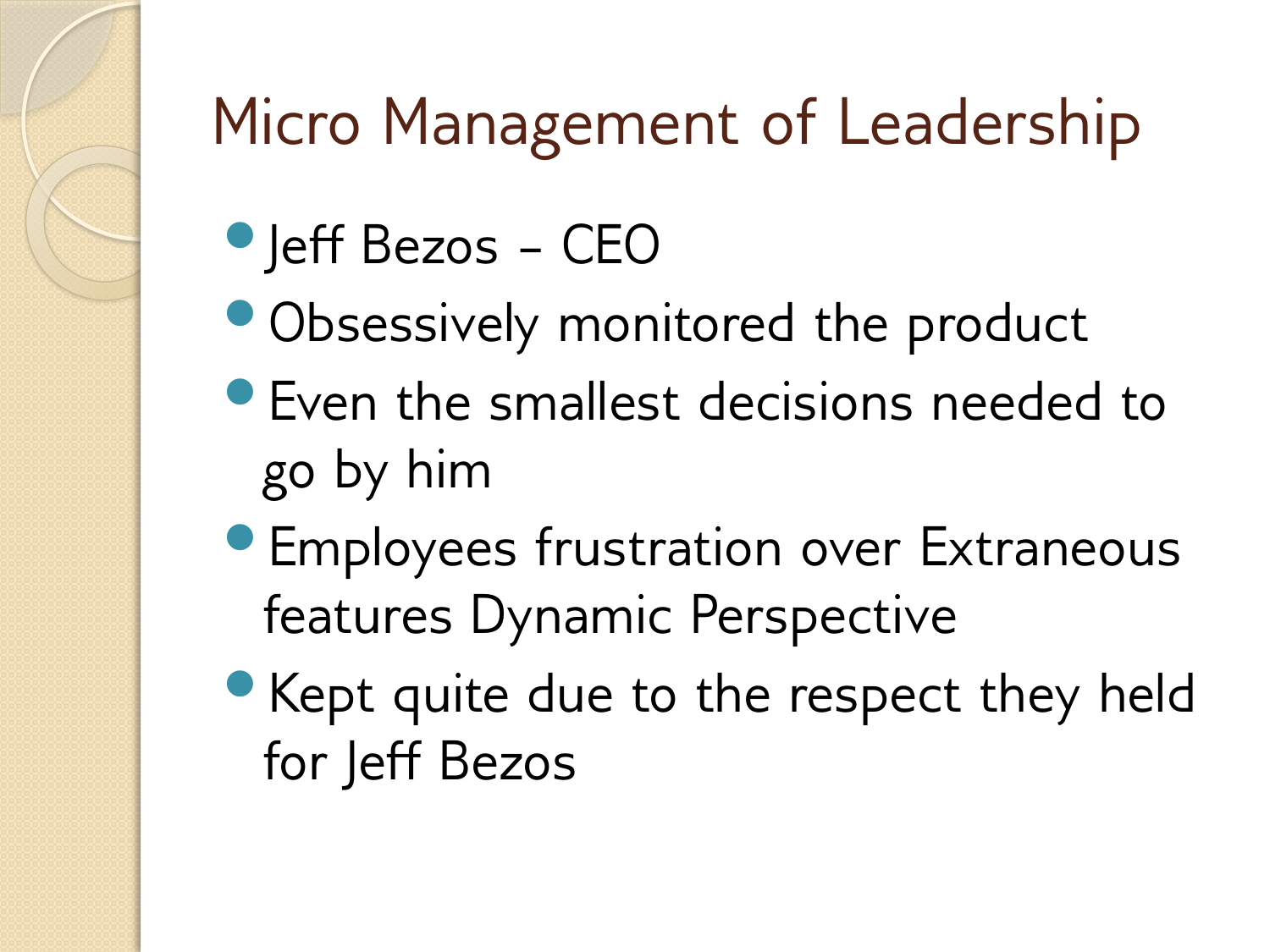

# Micro Management of Leadership
Jeff Bezos – CEO
Obsessively monitored the product
Even the smallest decisions needed to go by him
Employees frustration over Extraneous features Dynamic Perspective
Kept quite due to the respect they held for Jeff Bezos